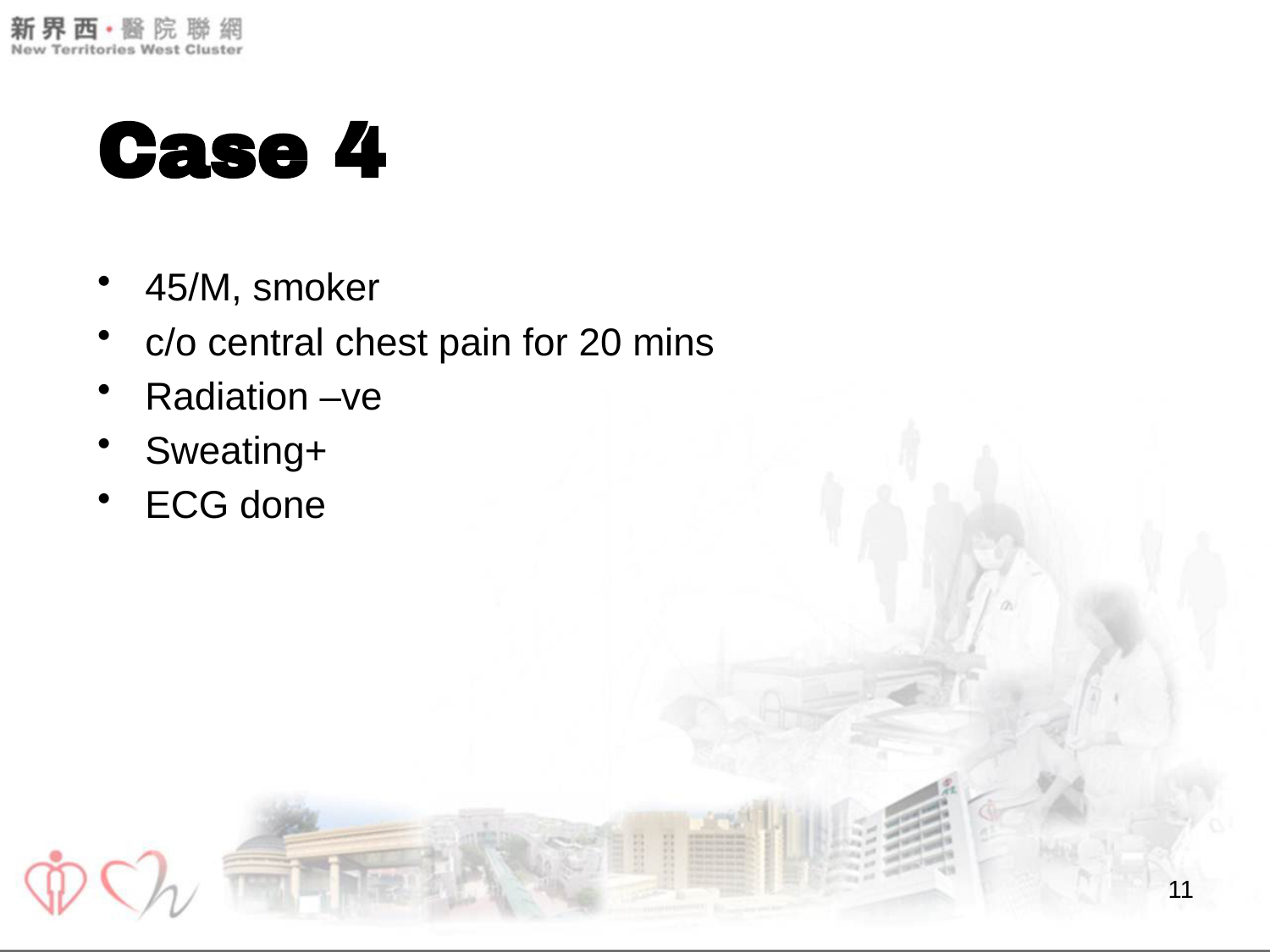

# Case 4
45/M, smoker
c/o central chest pain for 20 mins
Radiation –ve
Sweating+
ECG done
11